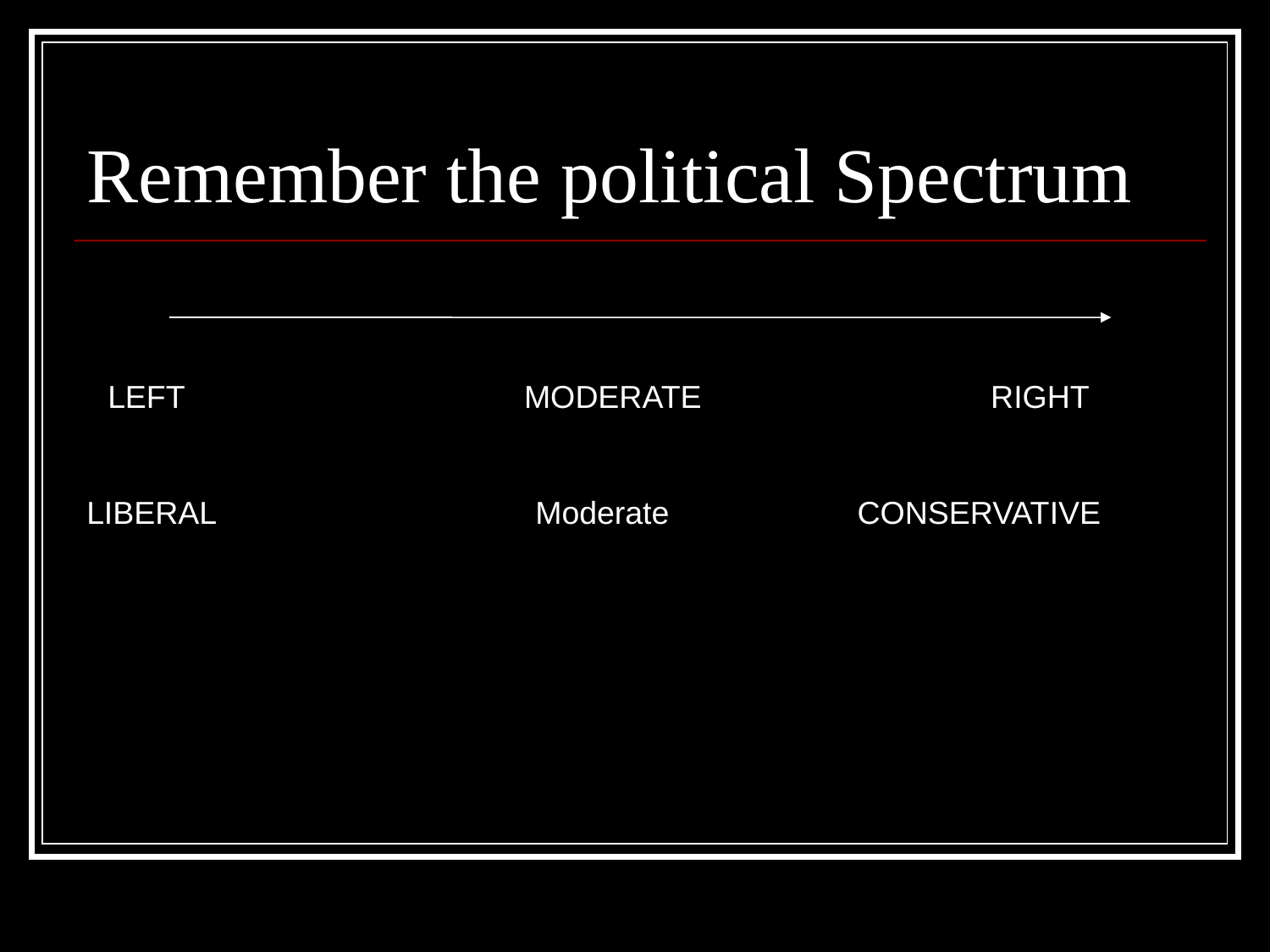

# Remember the political Spectrum

LEFT			    MODERATE	                            RIGHT
LIBERAL	                      Moderate		 CONSERVATIVE